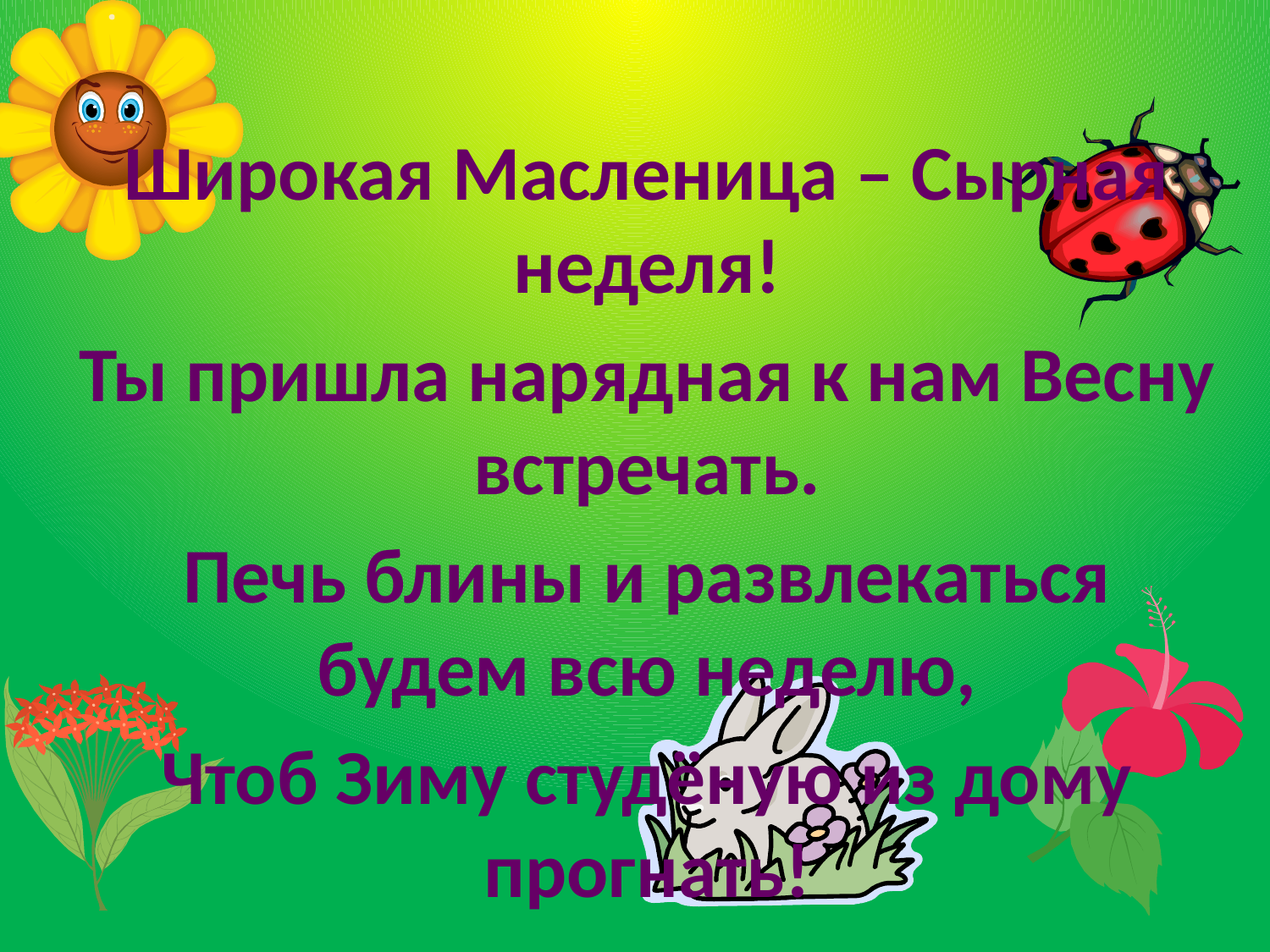

Широкая Масленица – Сырная неделя!
Ты пришла нарядная к нам Весну встречать.
Печь блины и развлекаться будем всю неделю,
Чтоб Зиму студёную из дому прогнать!

#